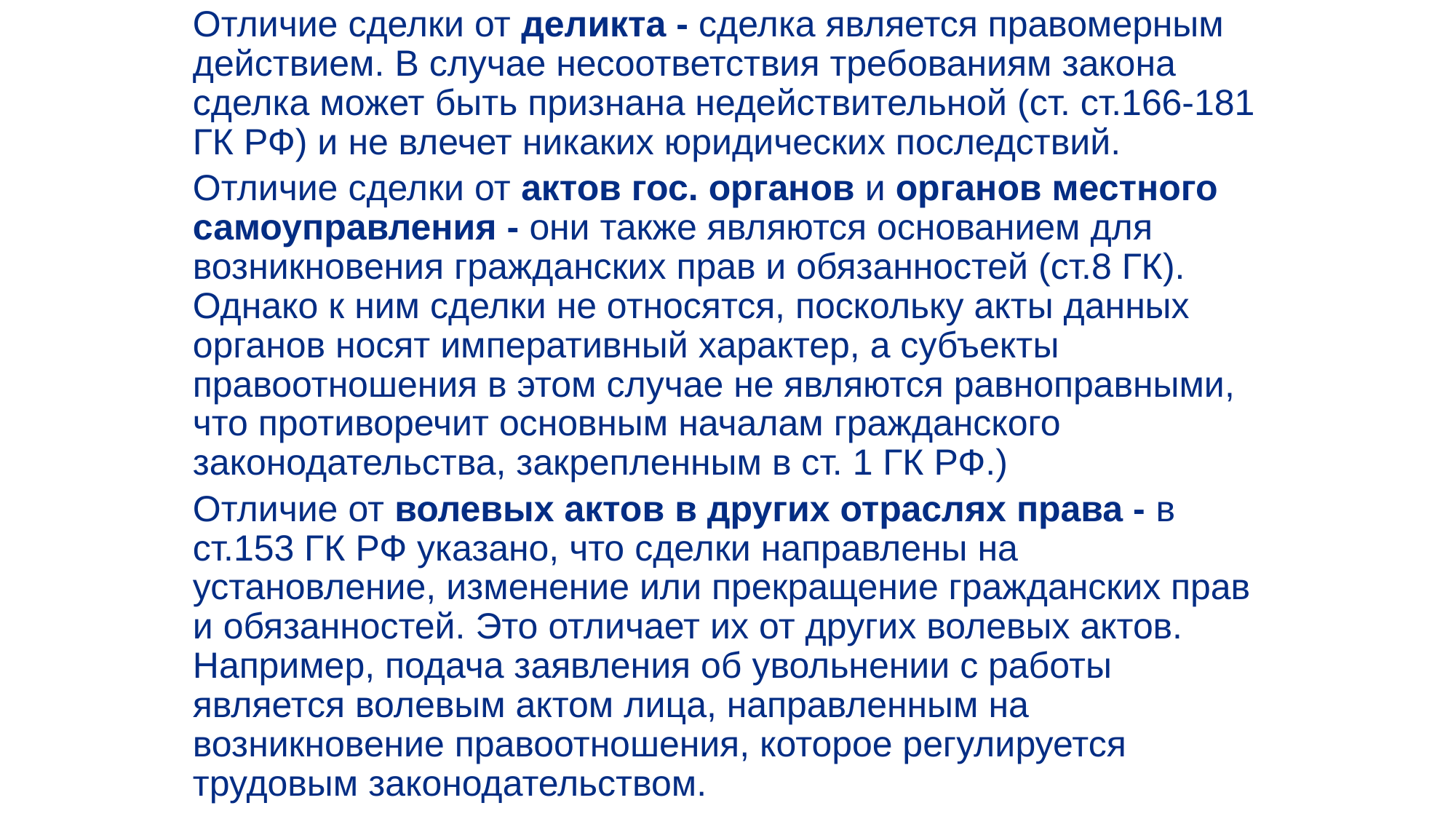

Отличие сделки от деликта - сделка является правомерным действием. В случае несоответствия требованиям закона сделка может быть признана недействительной (ст. ст.166-181 ГК РФ) и не влечет никаких юридических последствий.
Отличие сделки от актов гос. органов и органов местного самоуправления - они также являются основанием для возникновения гражданских прав и обязанностей (ст.8 ГК). Однако к ним сделки не относятся, поскольку акты данных органов носят императивный характер, а субъекты правоотношения в этом случае не являются равноправными, что противоречит основным началам гражданского законодательства, закрепленным в ст. 1 ГК РФ.)
Отличие от волевых актов в других отраслях права - в ст.153 ГК РФ указано, что сделки направлены на установление, изменение или прекращение гражданских прав и обязанностей. Это отличает их от других волевых актов. Например, подача заявления об увольнении с работы является волевым актом лица, направленным на возникновение правоотношения, которое регулируется трудовым законодательством.